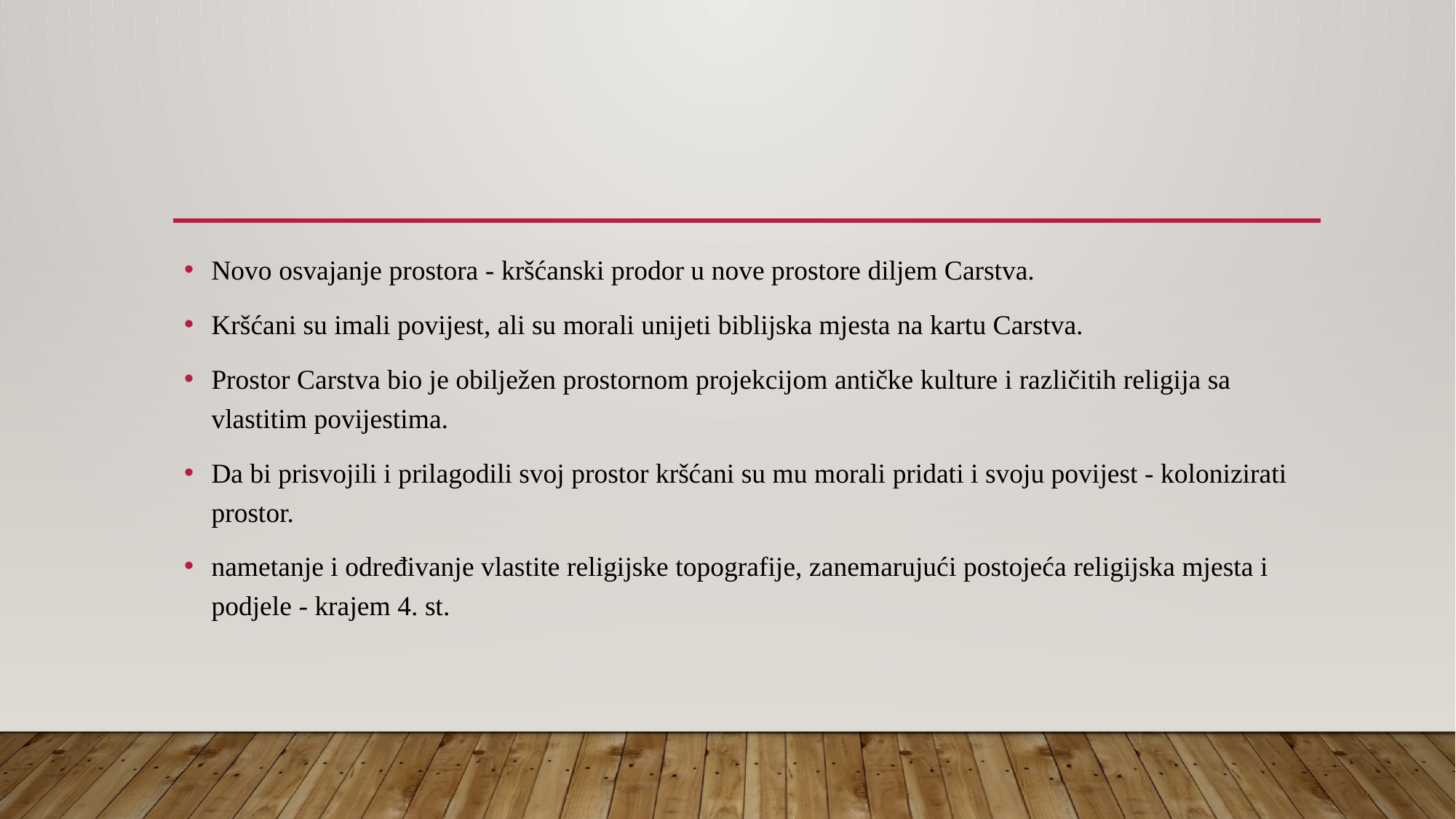

#
Novo osvajanje prostora - kršćanski prodor u nove prostore diljem Carstva.
Kršćani su imali povijest, ali su morali unijeti biblijska mjesta na kartu Carstva.
Prostor Carstva bio je obilježen prostornom projekcijom antičke kulture i različitih religija sa vlastitim povijestima.
Da bi prisvojili i prilagodili svoj prostor kršćani su mu morali pridati i svoju povijest - kolonizirati prostor.
nametanje i određivanje vlastite religijske topografije, zanemarujući postojeća religijska mjesta i podjele - krajem 4. st.